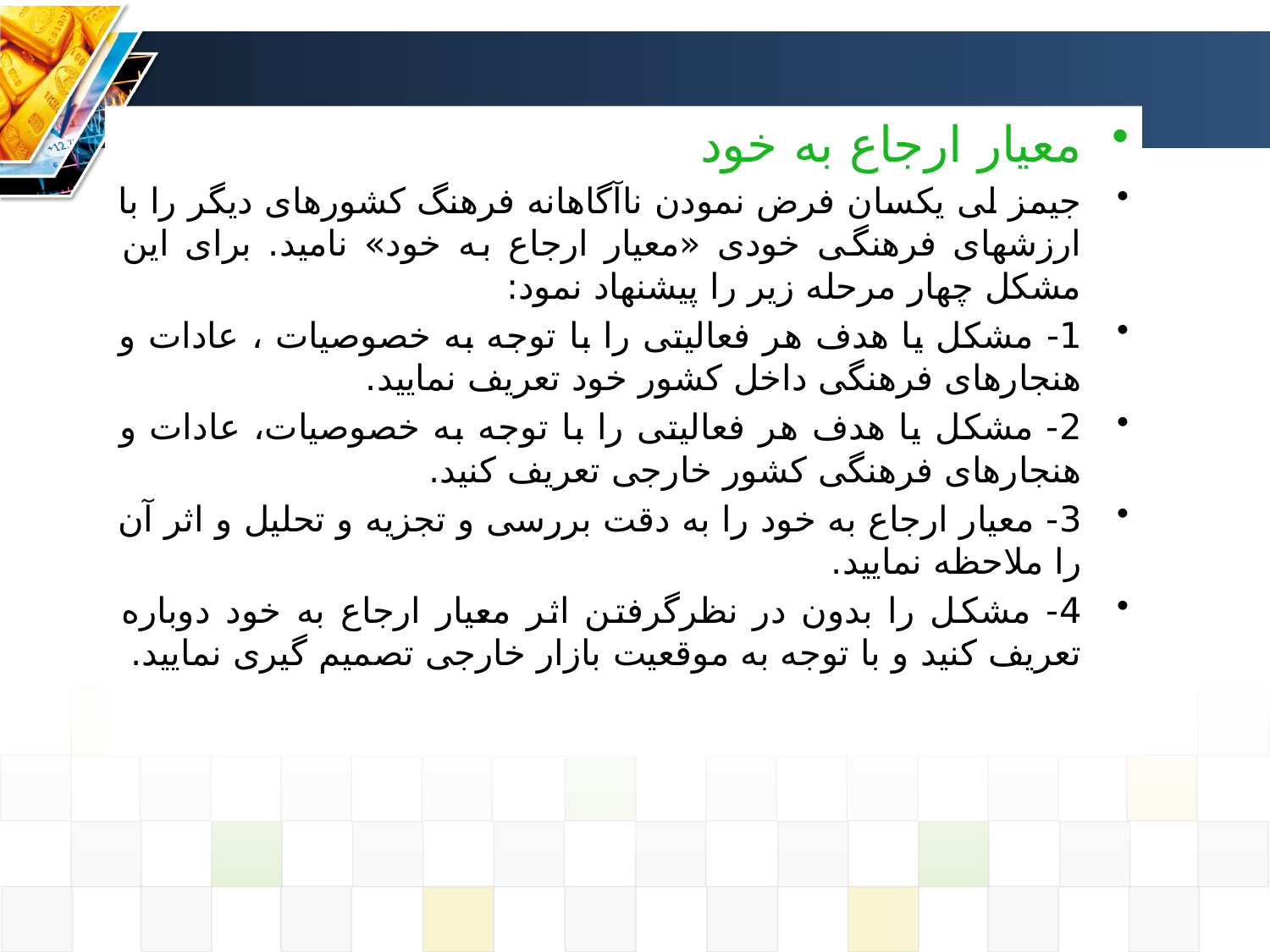

معیار ارجاع به خود
جیمز لی یکسان فرض نمودن ناآگاهانه فرهنگ کشورهای دیگر را با ارزشهای فرهنگی خودی «معیار ارجاع به خود» نامید. برای این مشکل چهار مرحله زیر را پیشنهاد نمود:
1- مشکل یا هدف هر فعالیتی را با توجه به خصوصیات ، عادات و هنجارهای فرهنگی داخل کشور خود تعریف نمایید.
2- مشکل یا هدف هر فعالیتی را با توجه به خصوصیات، عادات و هنجارهای فرهنگی کشور خارجی تعریف کنید.
3- معیار ارجاع به خود را به دقت بررسی و تجزیه و تحلیل و اثر آن را ملاحظه نمایید.
4- مشکل را بدون در نظرگرفتن اثر معیار ارجاع به خود دوباره تعریف کنید و با توجه به موقعیت بازار خارجی تصمیم گیری نمایید.